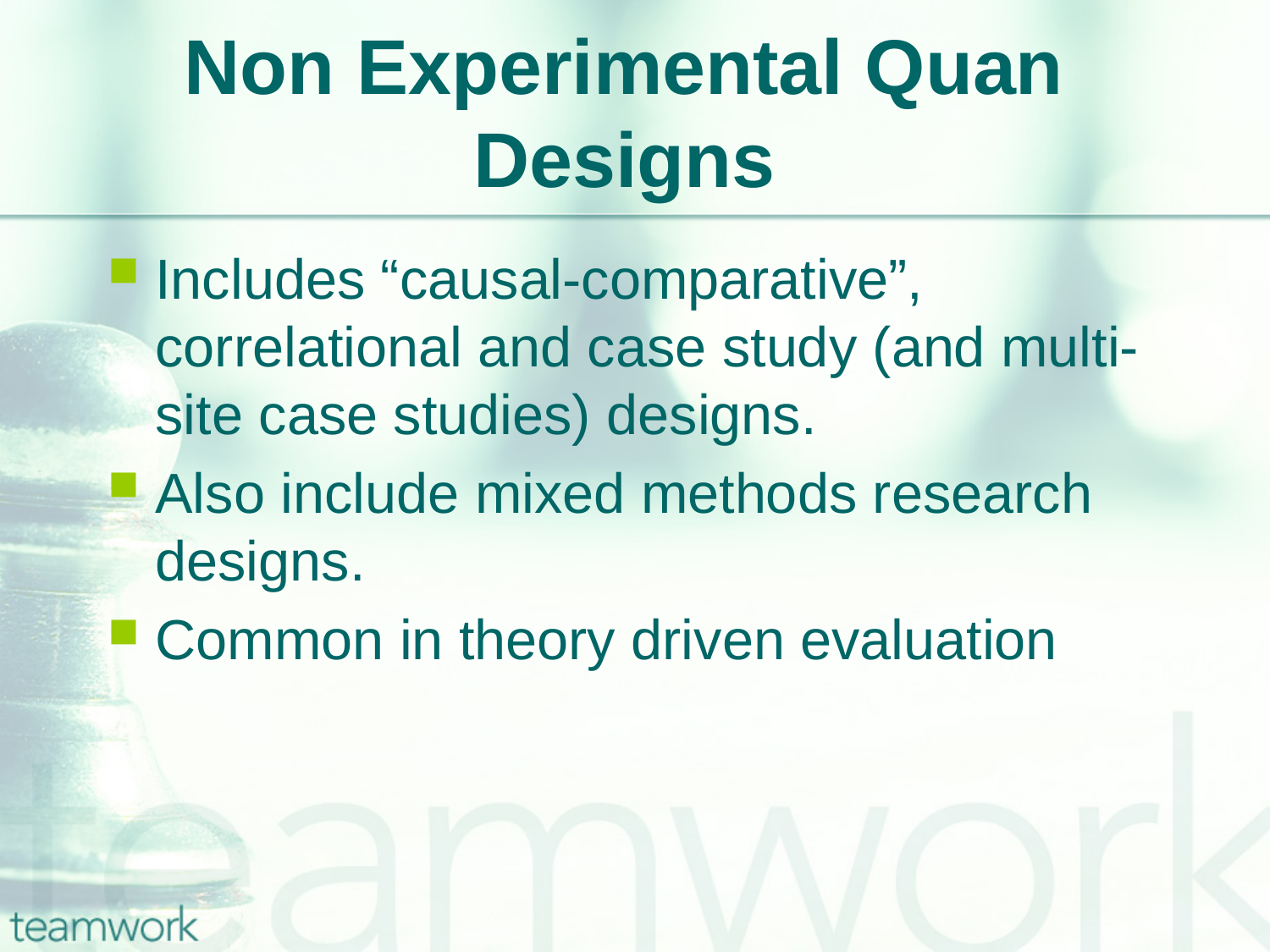

# Non Experimental Quan Designs
Includes “causal-comparative”, correlational and case study (and multi-site case studies) designs.
Also include mixed methods research designs.
Common in theory driven evaluation